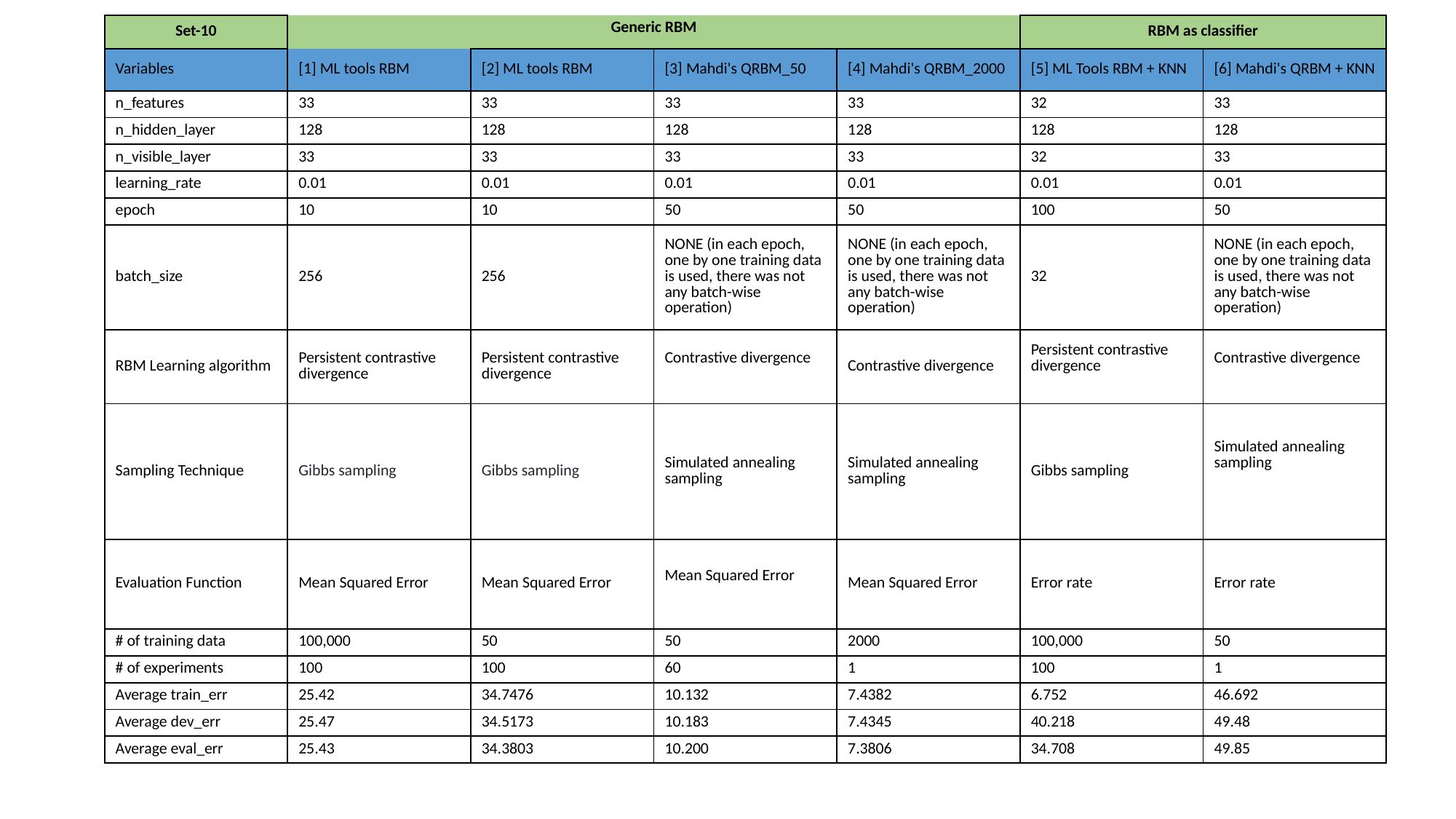

| Set-10 | Generic RBM |  |  |  | RBM as classifier |  |
| --- | --- | --- | --- | --- | --- | --- |
| Variables | [1] ML tools RBM | [2] ML tools RBM | [3] Mahdi's QRBM\_50 | [4] Mahdi's QRBM\_2000 | [5] ML Tools RBM + KNN | [6] Mahdi's QRBM + KNN |
| n\_features | 33 | 33 | 33 | 33 | 32 | 33 |
| n\_hidden\_layer | 128 | 128 | 128 | 128 | 128 | 128 |
| n\_visible\_layer | 33 | 33 | 33 | 33 | 32 | 33 |
| learning\_rate | 0.01 | 0.01 | 0.01 | 0.01 | 0.01 | 0.01 |
| epoch | 10 | 10 | 50 | 50 | 100 | 50 |
| batch\_size | 256 | 256 | NONE (in each epoch, one by one training data is used, there was not any batch-wise operation) | NONE (in each epoch, one by one training data is used, there was not any batch-wise operation) | 32 | NONE (in each epoch, one by one training data is used, there was not any batch-wise operation) |
| RBM Learning algorithm | Persistent contrastive divergence | Persistent contrastive divergence | Contrastive divergence | Contrastive divergence | Persistent contrastive divergence | Contrastive divergence |
| Sampling Technique | Gibbs sampling | Gibbs sampling | Simulated annealing sampling | Simulated annealing sampling | Gibbs sampling | Simulated annealing sampling |
| Evaluation Function | Mean Squared Error | Mean Squared Error | Mean Squared Error | Mean Squared Error | Error rate | Error rate |
| # of training data | 100,000 | 50 | 50 | 2000 | 100,000 | 50 |
| # of experiments | 100 | 100 | 60 | 1 | 100 | 1 |
| Average train\_err | 25.42 | 34.7476 | 10.132 | 7.4382 | 6.752 | 46.692 |
| Average dev\_err | 25.47 | 34.5173 | 10.183 | 7.4345 | 40.218 | 49.48 |
| Average eval\_err | 25.43 | 34.3803 | 10.200 | 7.3806 | 34.708 | 49.85 |